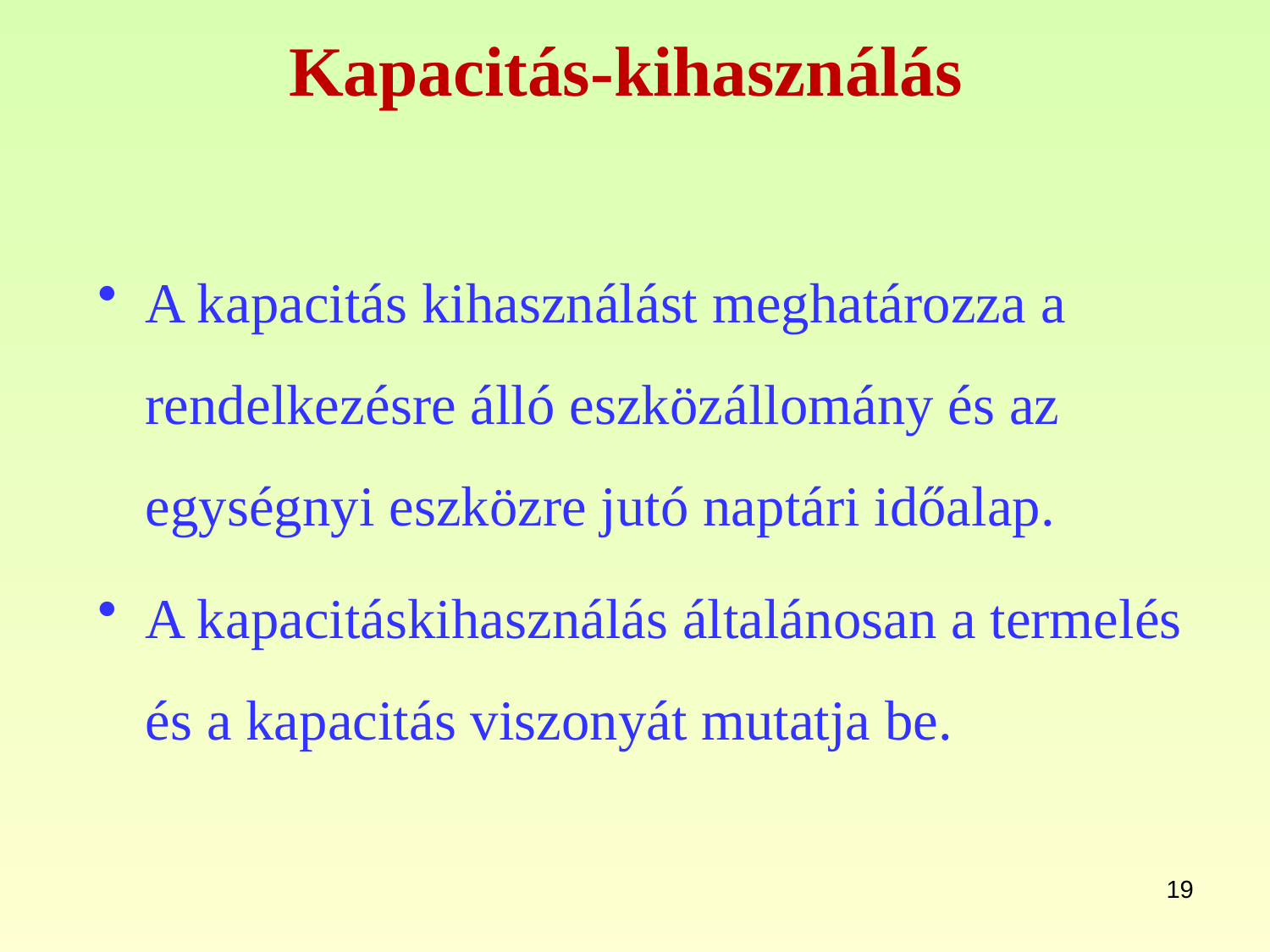

# Kapacitás-kihasználás
A kapacitás kihasználást meghatározza a rendelkezésre álló eszközállomány és az egységnyi eszközre jutó naptári időalap.
A kapacitáskihasználás általánosan a termelés és a kapacitás viszonyát mutatja be.
19